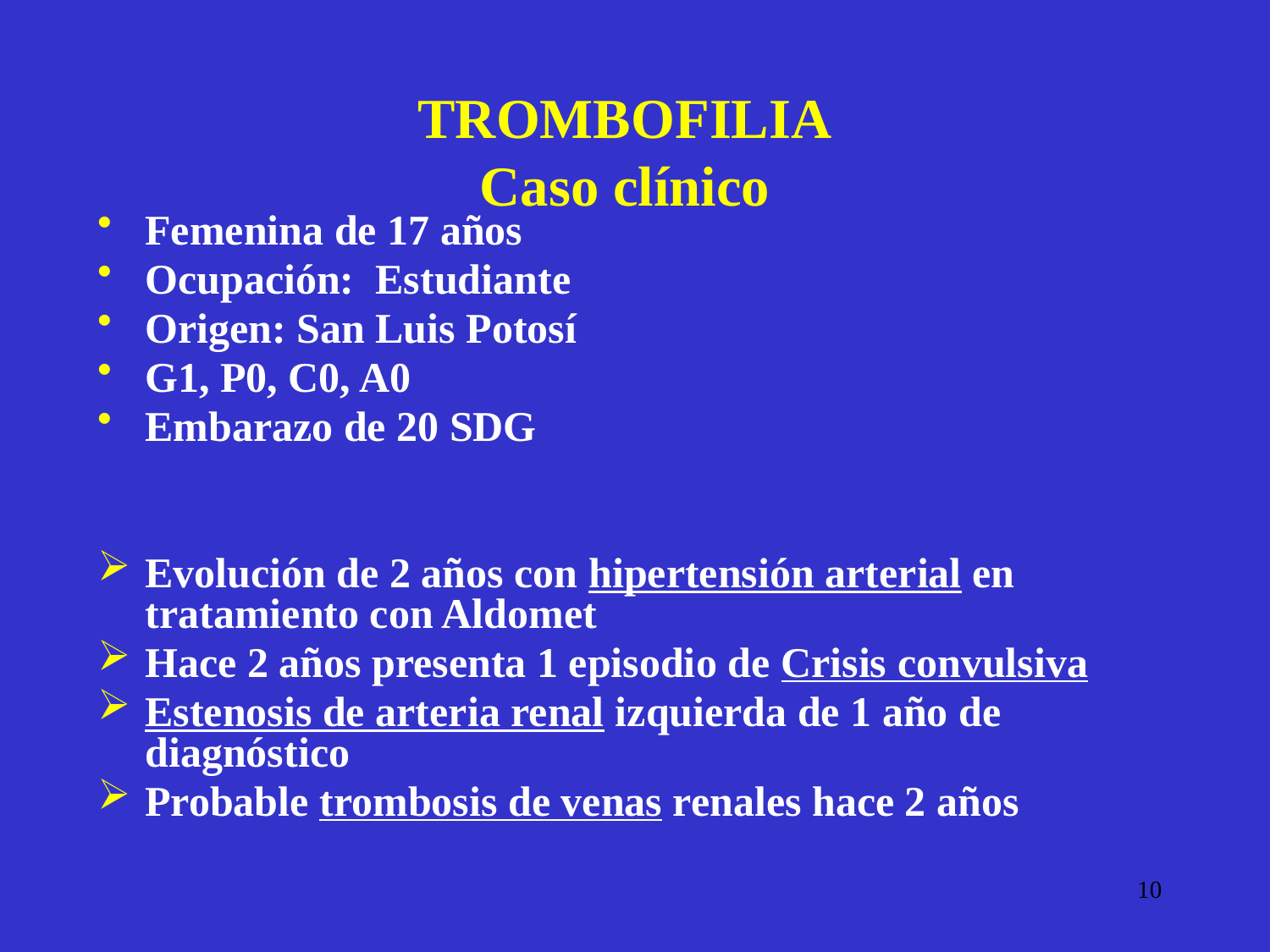

TROMBOFILIA
Caso clínico
Femenina de 17 años
Ocupación:  Estudiante
Origen: San Luis Potosí
G1, P0, C0, A0
Embarazo de 20 SDG

Evolución de 2 años con hipertensión arterial en tratamiento con Aldomet
Hace 2 años presenta 1 episodio de Crisis convulsiva
Estenosis de arteria renal izquierda de 1 año de diagnóstico
Probable trombosis de venas renales hace 2 años

10